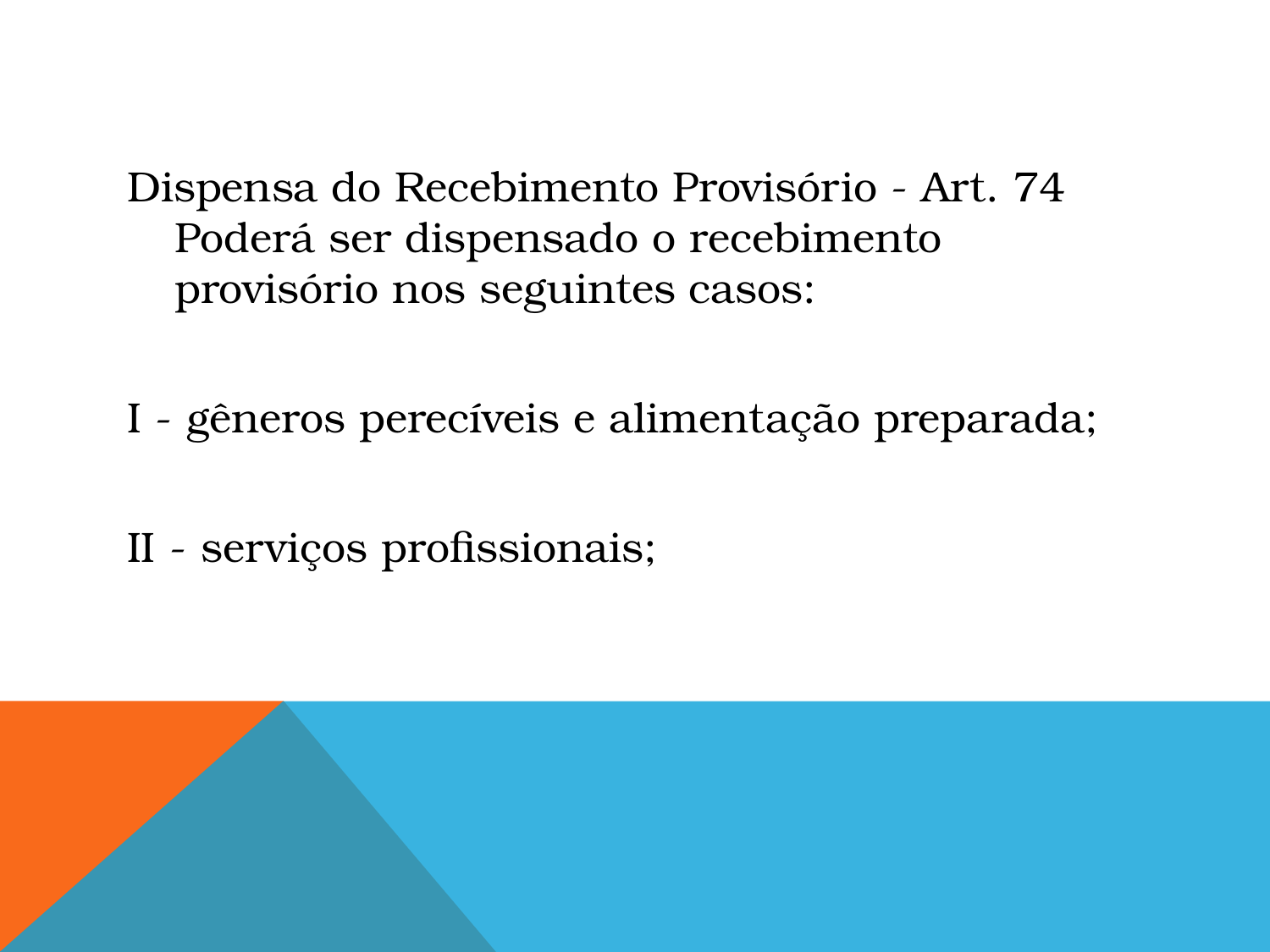

#
Dispensa do Recebimento Provisório - Art. 74 Poderá ser dispensado o recebimento provisório nos seguintes casos:

I - gêneros perecíveis e alimentação preparada;

II - serviços profissionais;